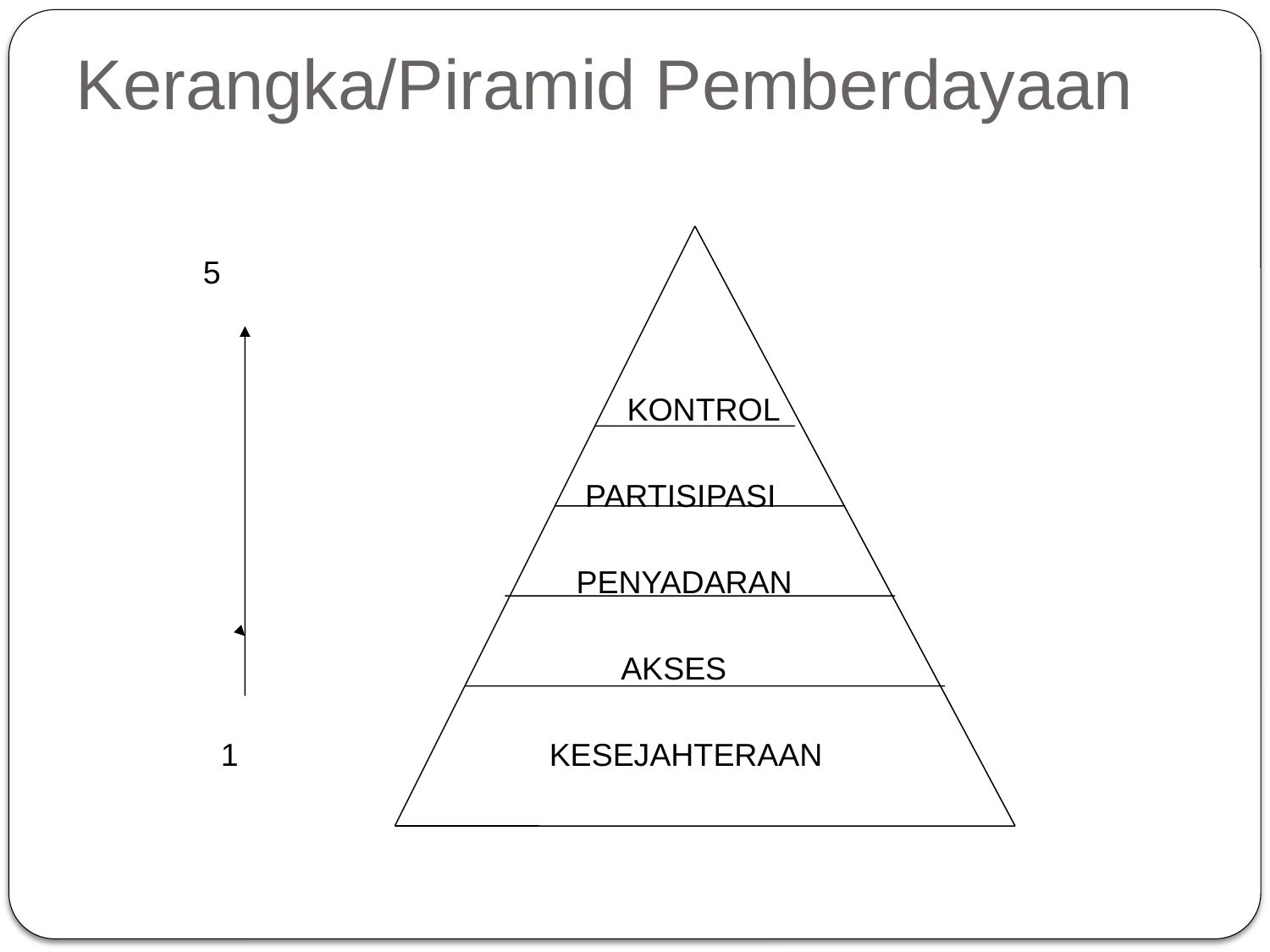

# Kerangka/Piramid Pemberdayaan

          5

                                                              KONTROL
                                                     PARTISIPASI
                                                    PENYADARAN
                                                         AKSES
            1                                   KESEJAHTERAAN